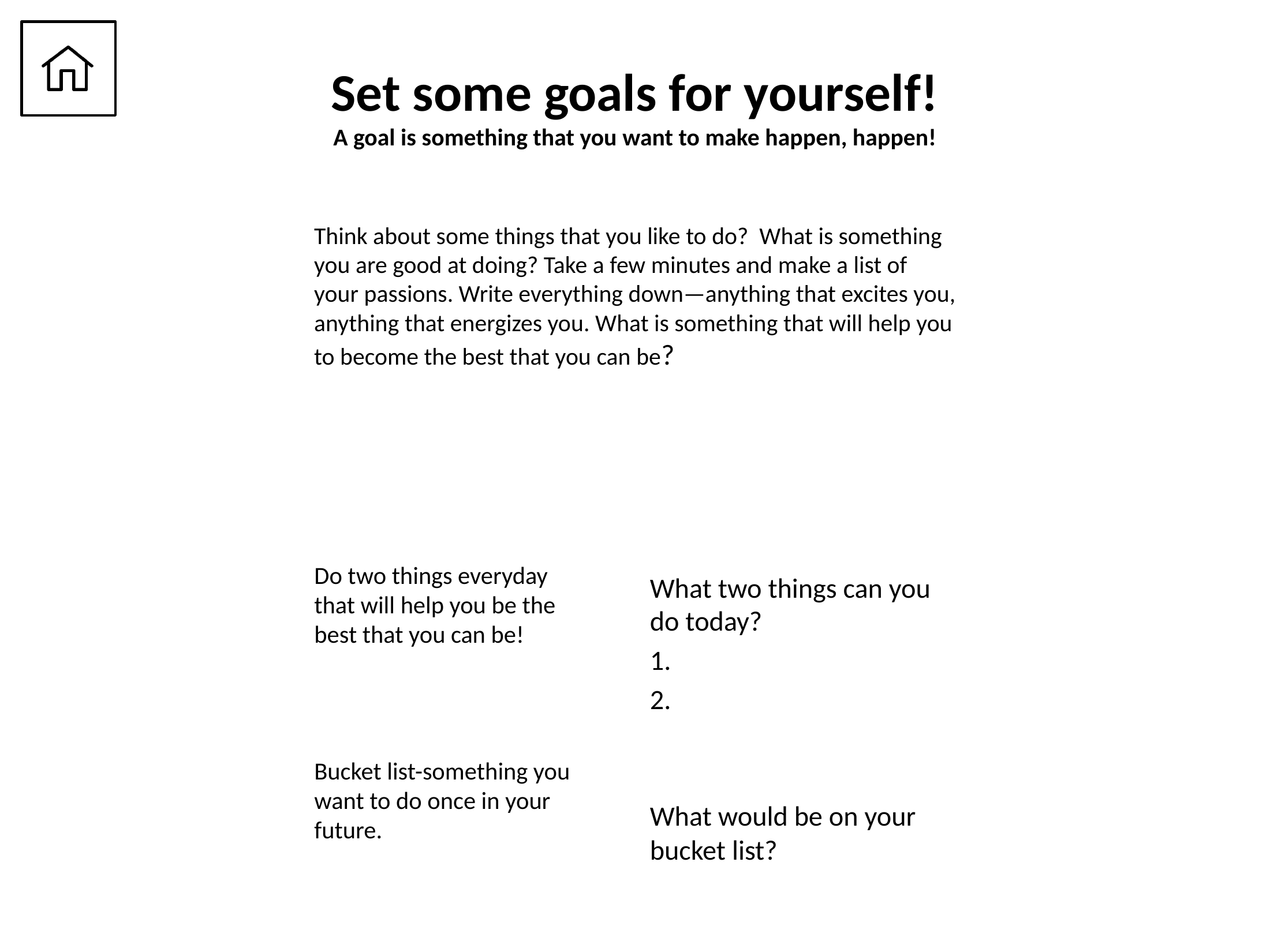

# Set some goals for yourself! A goal is something that you want to make happen, happen!
Think about some things that you like to do?  What is something you are good at doing? Take a few minutes and make a list of your passions. Write everything down—anything that excites you, anything that energizes you. What is something that will help you to become the best that you can be?

What two things can you do today?
1.
2.

What would be on your bucket list?
Do two things everyday that will help you be the best that you can be!

Bucket list-something you want to do once in your future.